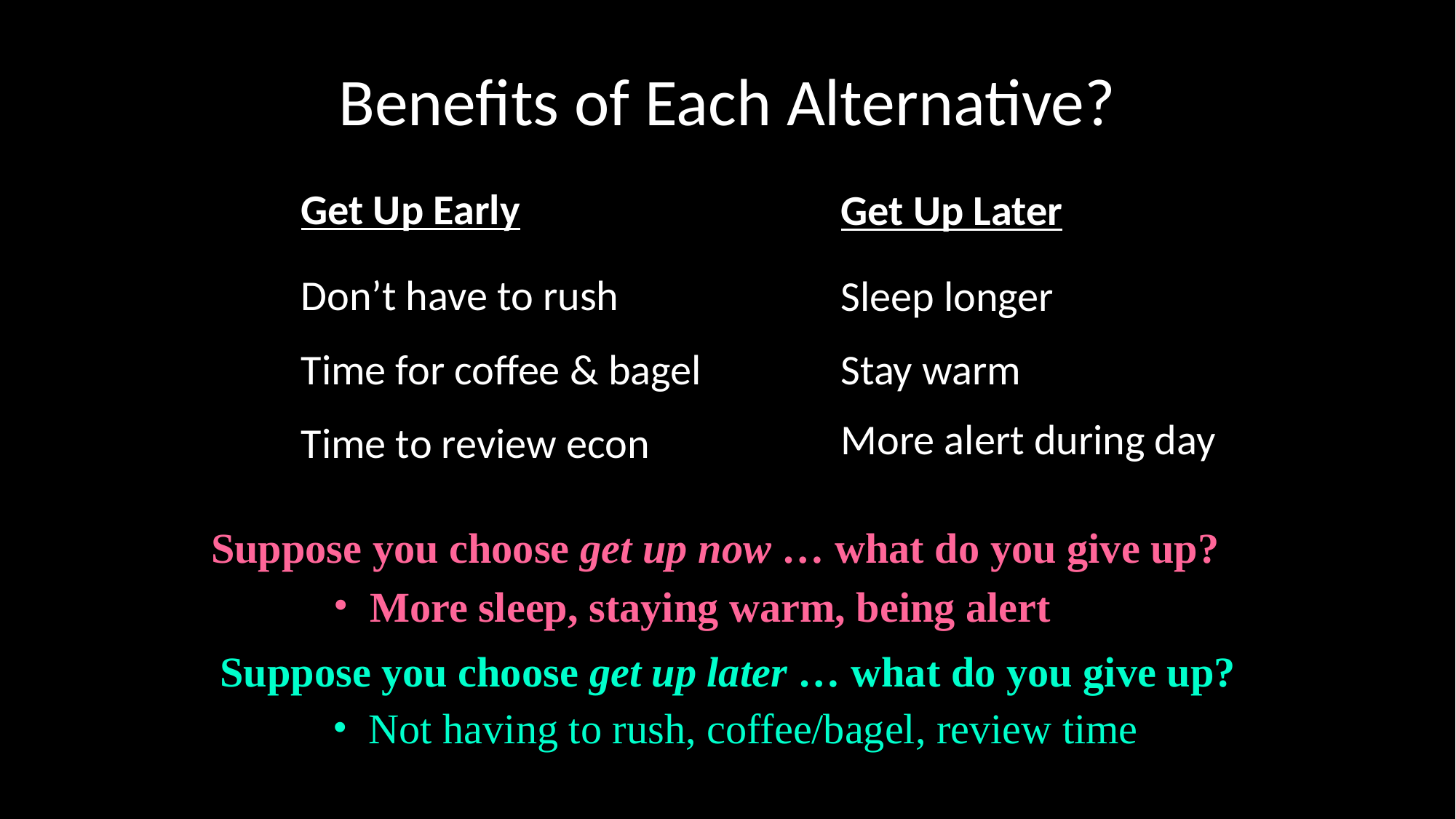

# Benefits of Each Alternative?

Get Up Early

Don’t have to rush

Time for coffee & bagel

Time to review econ

Get Up Later

Sleep longer

Stay warm

More alert during day
Suppose you choose get up now … what do you give up?
  More sleep, staying warm, being alert

Suppose you choose get up later … what do you give up?
  Not having to rush, coffee/bagel, review time